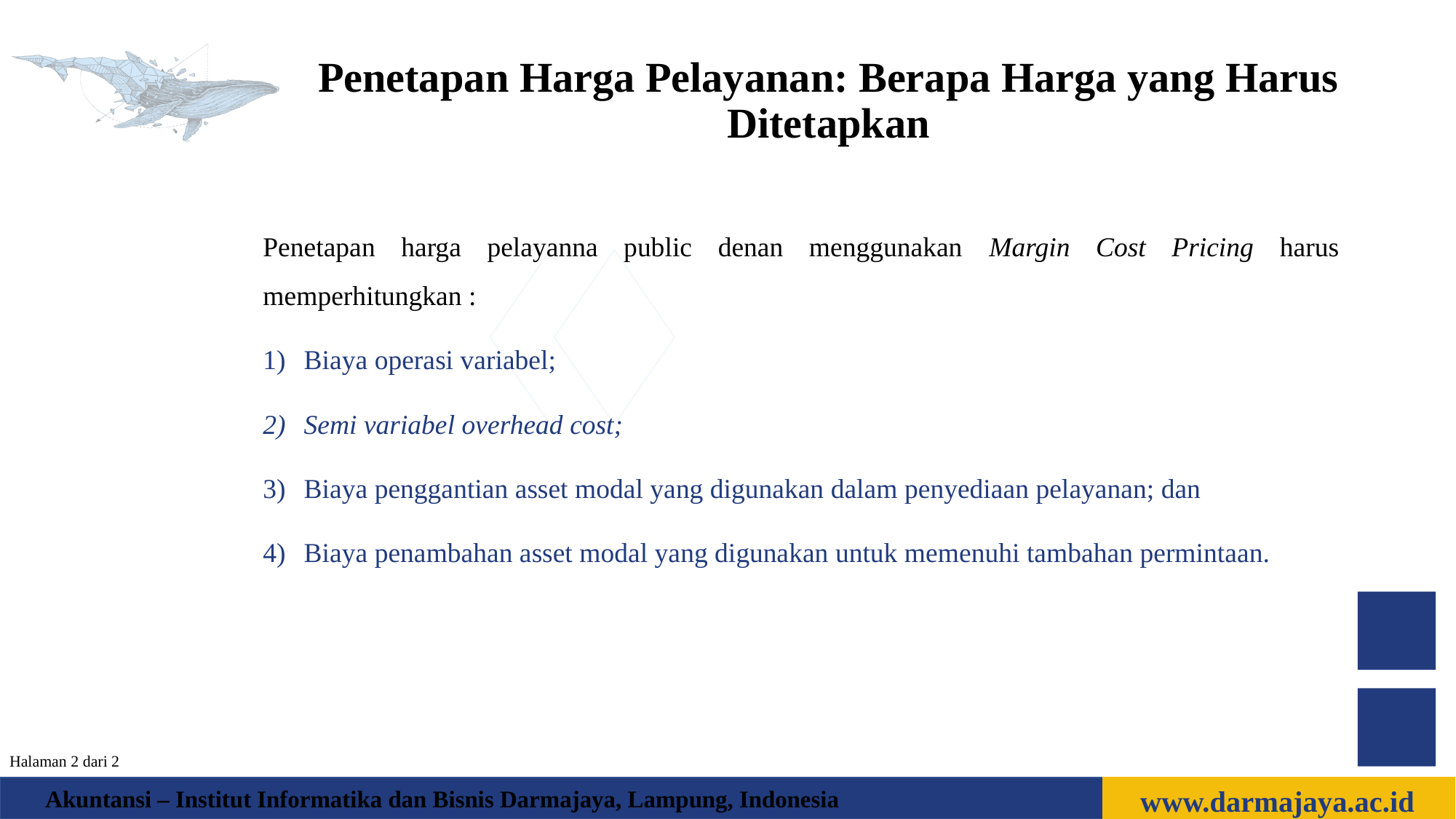

Penetapan Harga Pelayanan: Berapa Harga yang Harus Ditetapkan
Penetapan harga pelayanna public denan menggunakan Margin Cost Pricing harus memperhitungkan :
Biaya operasi variabel;
Semi variabel overhead cost;
Biaya penggantian asset modal yang digunakan dalam penyediaan pelayanan; dan
Biaya penambahan asset modal yang digunakan untuk memenuhi tambahan permintaan.

Halaman 2 dari 2

www.darmajaya.ac.id
Akuntansi – Institut Informatika dan Bisnis Darmajaya, Lampung, Indonesia